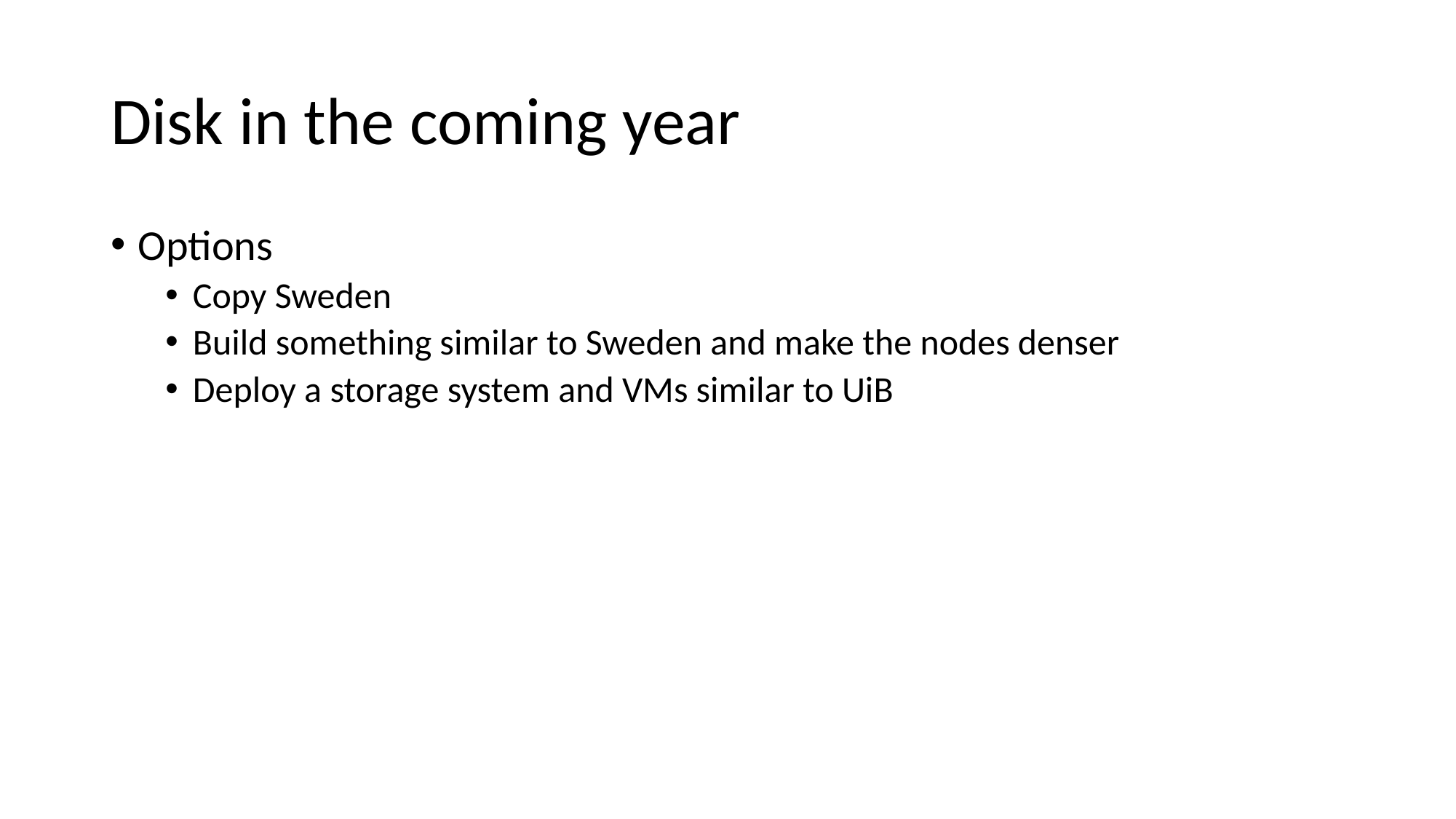

# Disk in the coming year
Options
Copy Sweden
Build something similar to Sweden and make the nodes denser
Deploy a storage system and VMs similar to UiB